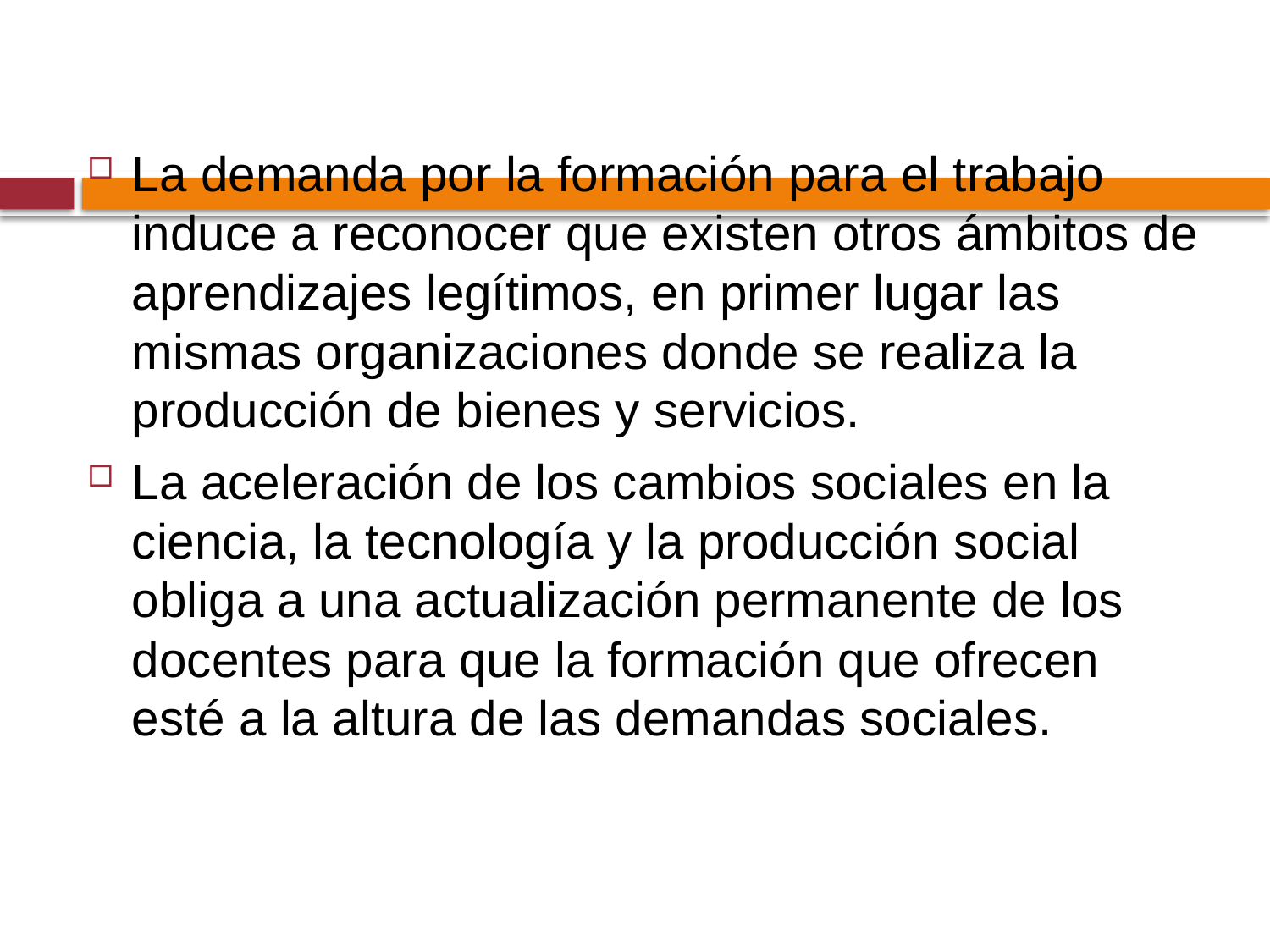

La demanda por la formación para el trabajo induce a reconocer que existen otros ámbitos de aprendizajes legítimos, en primer lugar las mismas organizaciones donde se realiza la producción de bienes y servicios.
La aceleración de los cambios sociales en la ciencia, la tecnología y la producción social obliga a una actualización permanente de los docentes para que la formación que ofrecen esté a la altura de las demandas sociales.